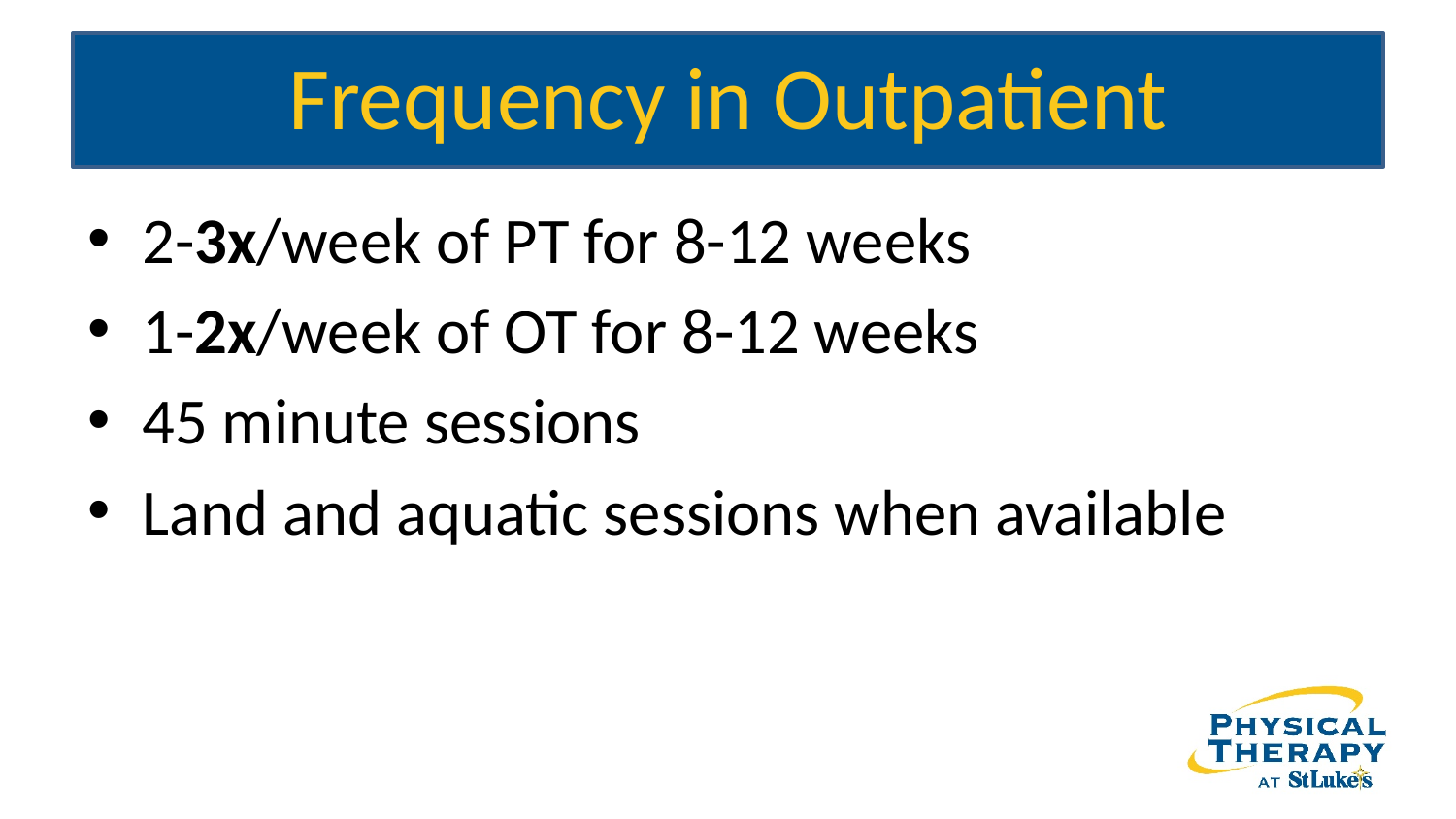

# Frequency in Outpatient
2-3x/week of PT for 8-12 weeks
1-2x/week of OT for 8-12 weeks
45 minute sessions
Land and aquatic sessions when available